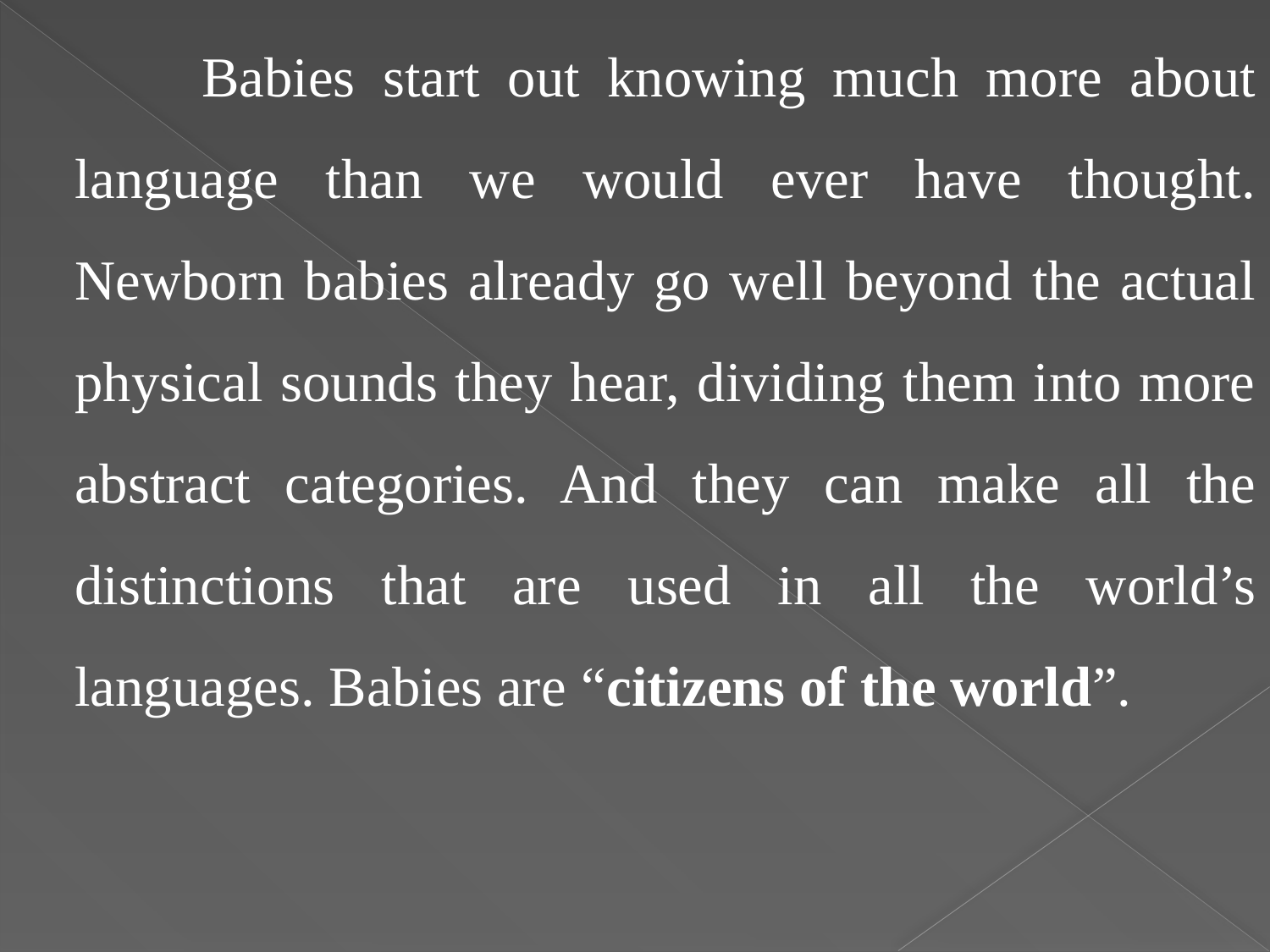

#
	Babies start out knowing much more about language than we would ever have thought. Newborn babies already go well beyond the actual physical sounds they hear, dividing them into more abstract categories. And they can make all the distinctions that are used in all the world’s languages. Babies are “citizens of the world”.